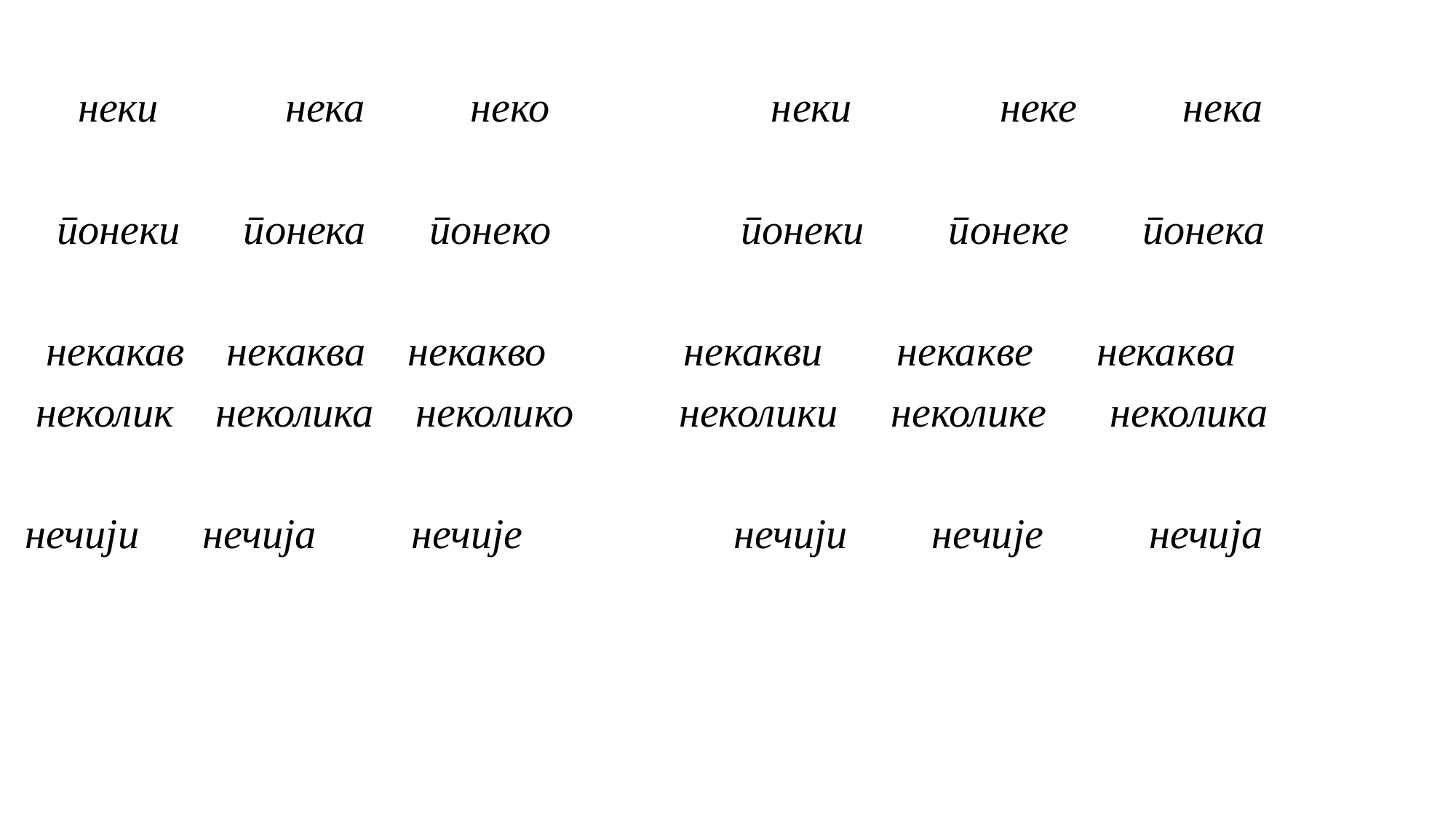

неки            нека          неко                     неки              неке          нека

   понеки      понека      понеко                  понеки        понеке       понека

  некакав    некаква    некакво             некакви       некакве      некаква
 неколик    неколика    неколико          неколики     неколике      неколика

нечији      нечија         нечије                    нечији        нечије          нечија